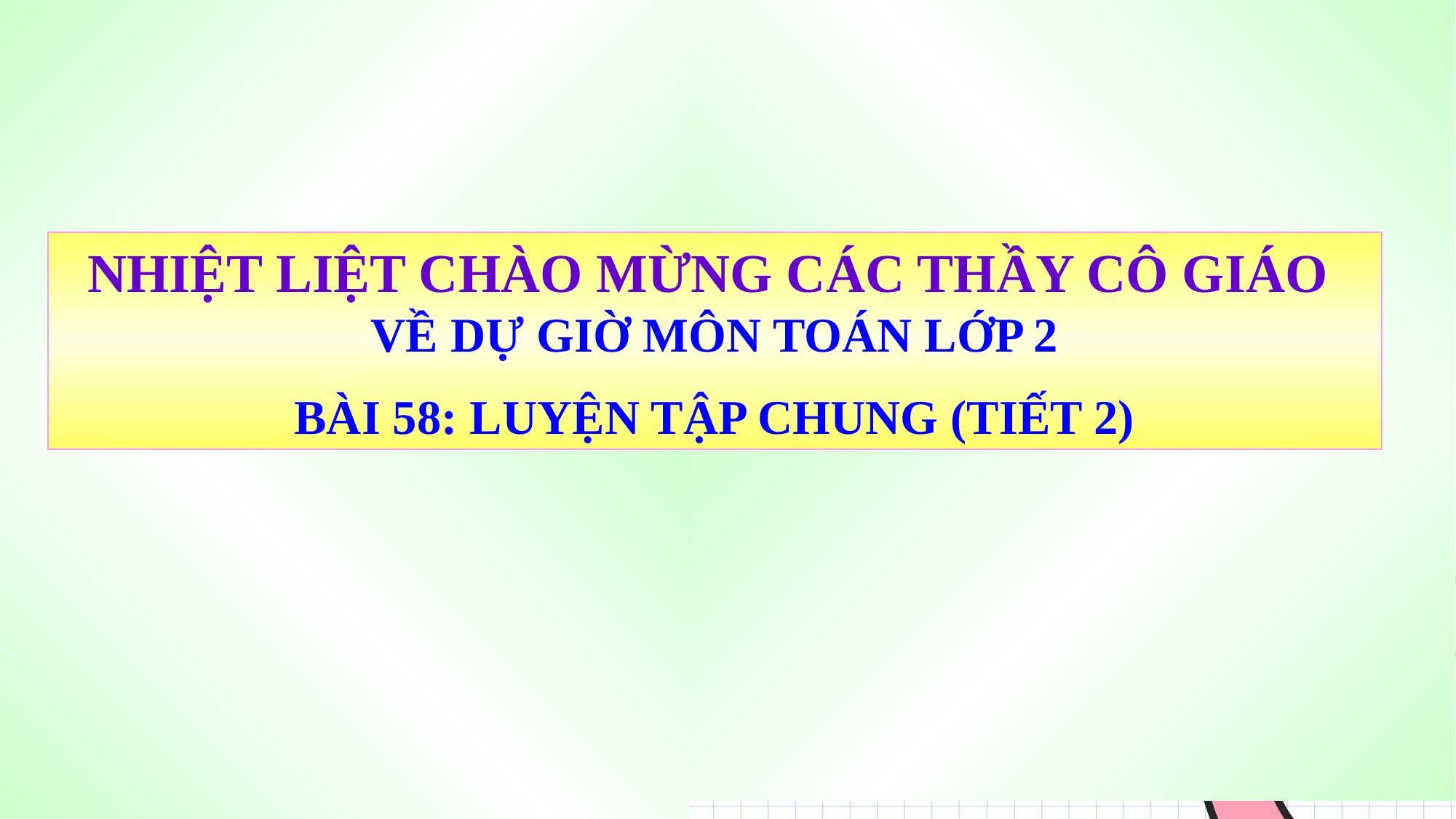

NHIỆT LIỆT CHÀO MỪNG CÁC THẦY CÔ GIÁO
VỀ DỰ GIỜ MÔN TOÁN LỚP 2
BÀI 58: LUYỆN TẬP CHUNG (TIẾT 2)